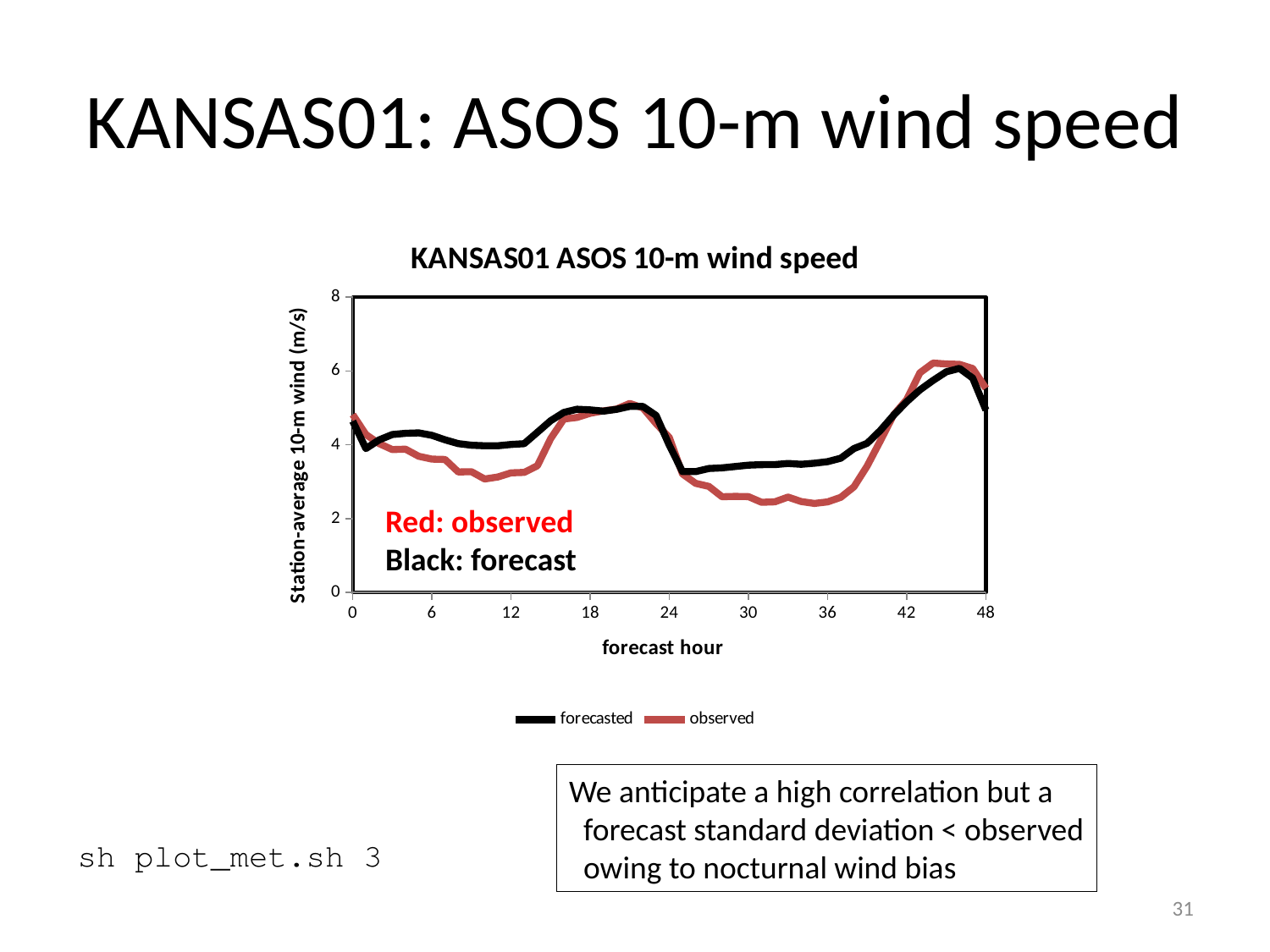

# KANSAS01: ASOS 10-m wind speed

### Chart: KANSAS01 ASOS 10-m wind speed

| Category |  |  |
|---|---|---|
Red: observed
Black: forecast
We anticipate a high correlation but a
  forecast standard deviation < observed
  owing to nocturnal wind bias
sh plot_met.sh 3
31